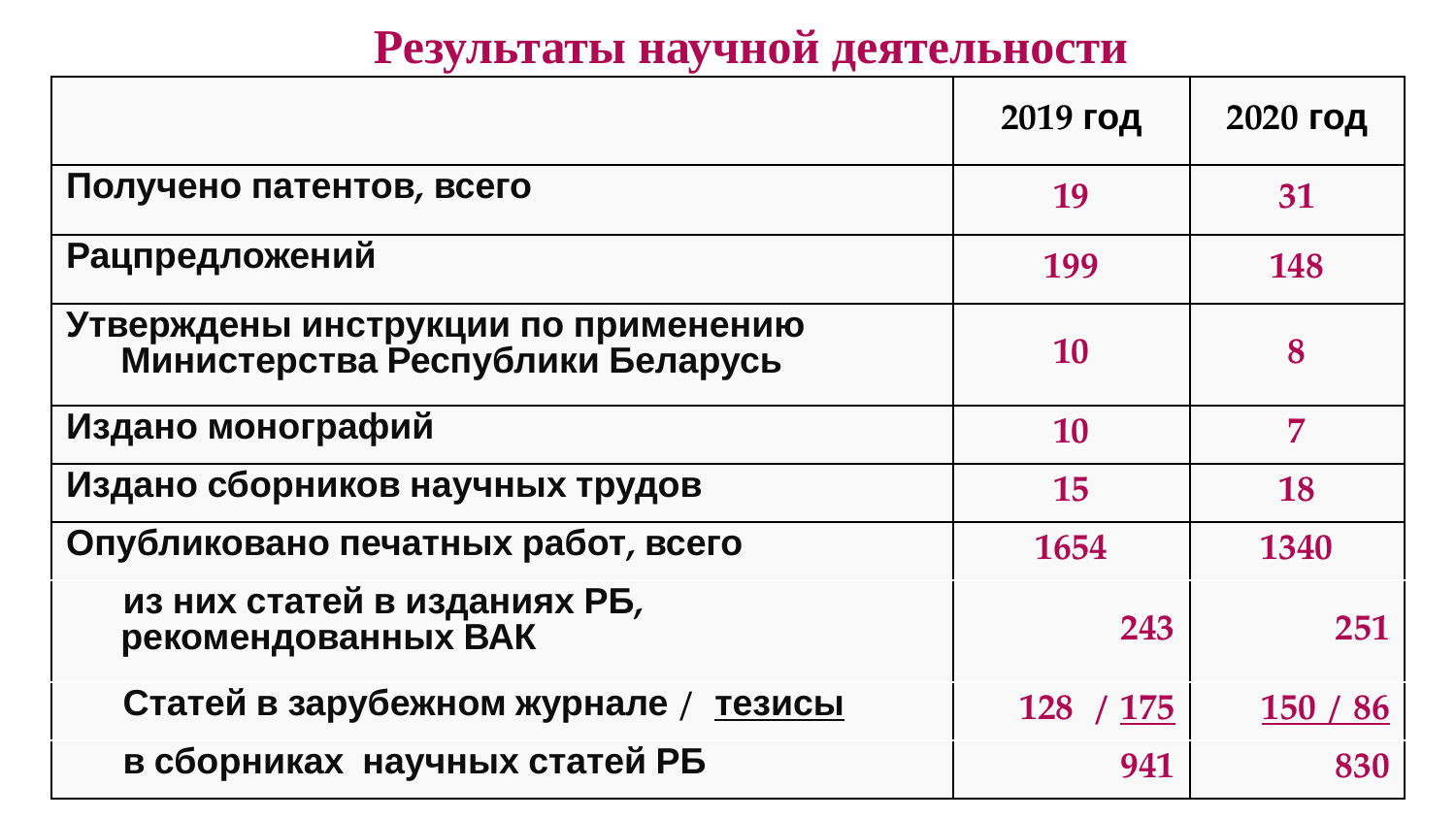

Результаты научной деятельности
|  | 2019 год | 2020 год |
| --- | --- | --- |
| Получено патентов, всего | 19 | 31 |
| Рацпредложений | 199 | 148 |
| Утверждены инструкции по применению Министерства Республики Беларусь | 10 | 8 |
| Издано монографий | 10 | 7 |
| Издано сборников научных трудов | 15 | 18 |
| Опубликовано печатных работ, всего | 1654 | 1340 |
| из них статей в изданиях РБ, рекомендованных ВАК | 243 | 251 |
| Статей в зарубежном журнале / тезисы | 128 / 175 | 150 / 86 |
| в сборниках научных статей РБ | 941 | 830 |
#